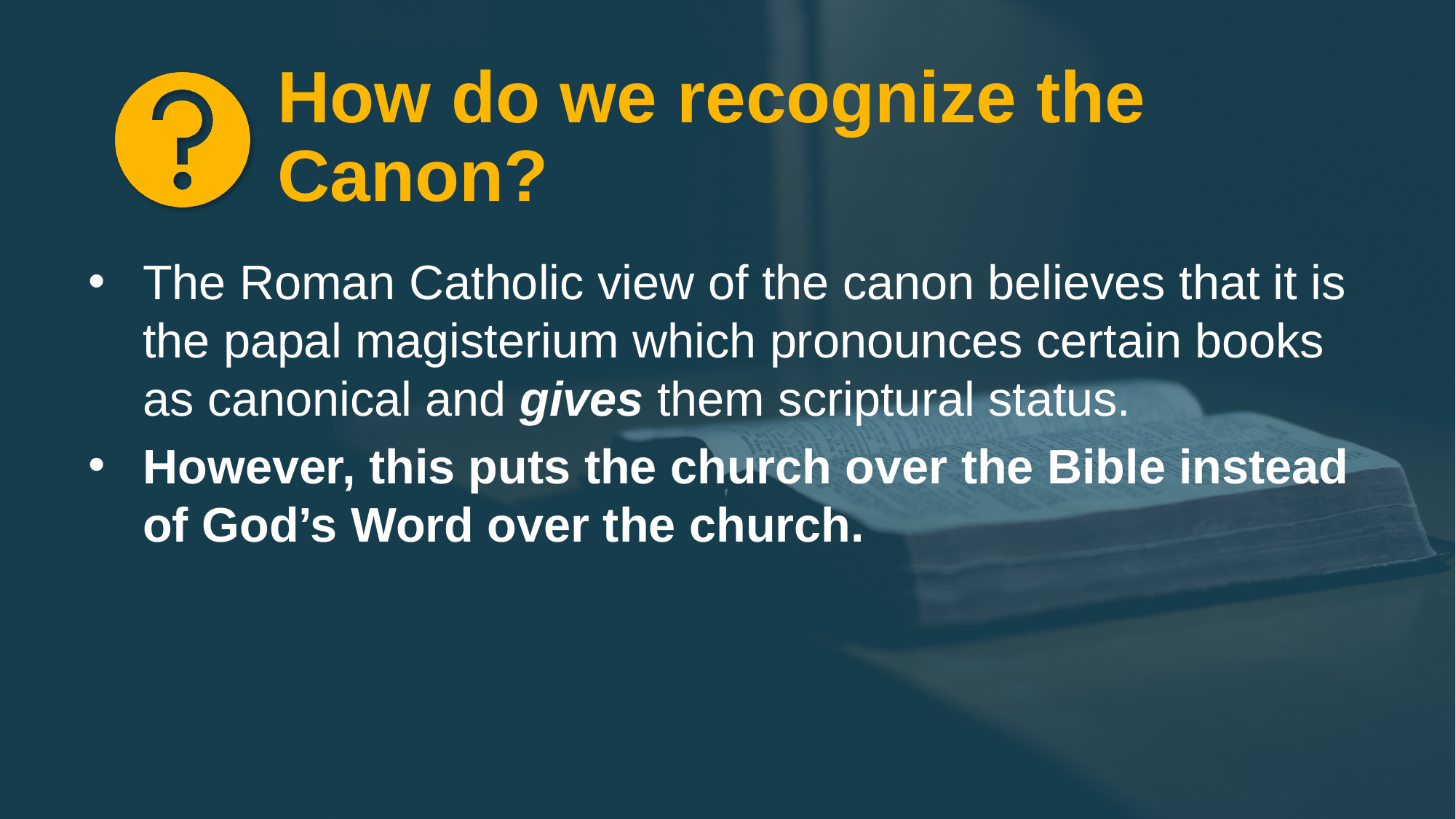

# How do we recognize the Canon?
The Roman Catholic view of the canon believes that it is the papal magisterium which pronounces certain books as canonical and gives them scriptural status.
However, this puts the church over the Bible instead of God’s Word over the church.